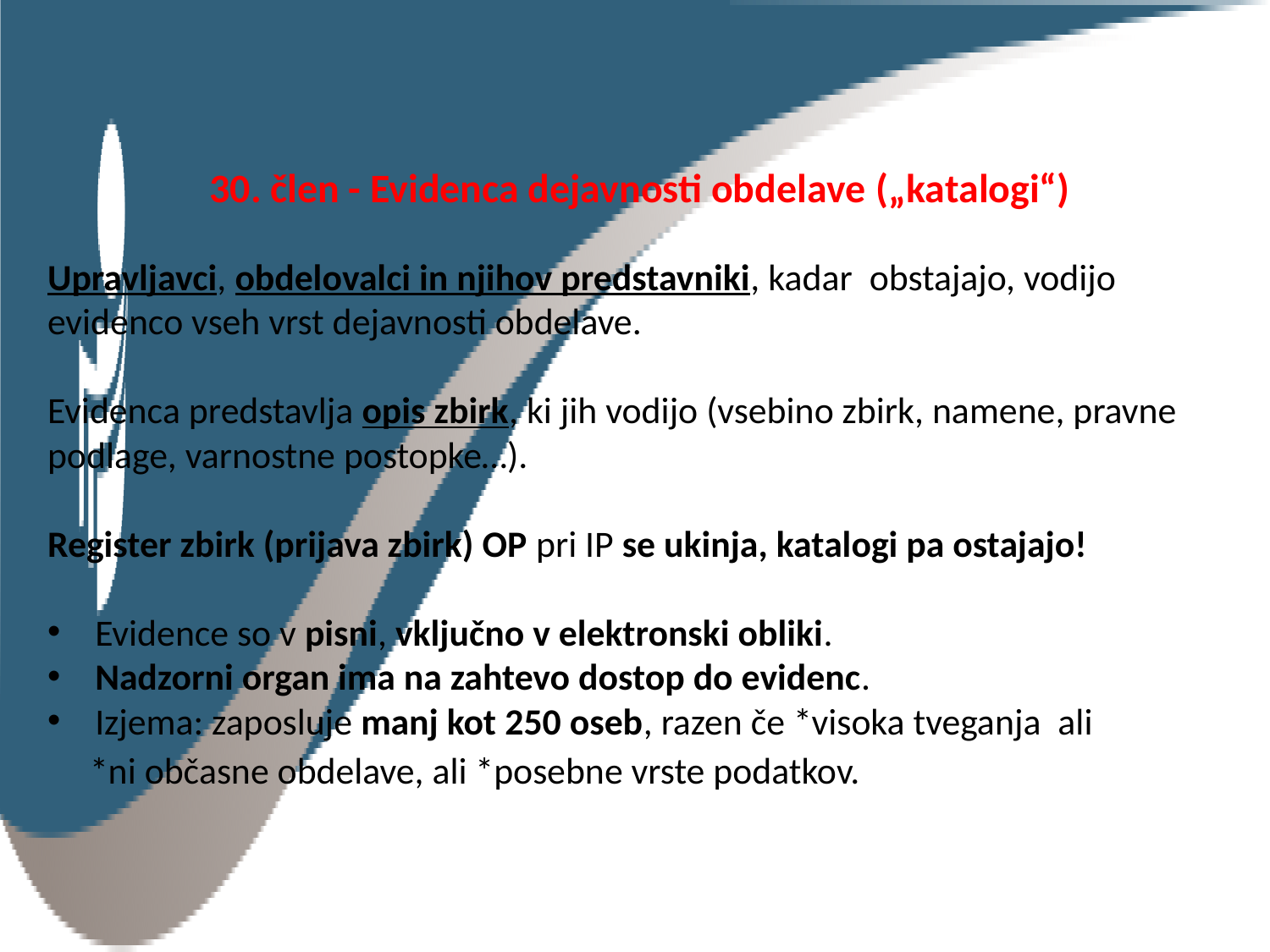

30. člen - Evidenca dejavnosti obdelave („katalogi“)

Upravljavci, obdelovalci in njihov predstavniki, kadar  obstajajo, vodijo evidenco vseh vrst dejavnosti obdelave.

Evidenca predstavlja opis zbirk, ki jih vodijo (vsebino zbirk, namene, pravne podlage, varnostne postopke…).

Register zbirk (prijava zbirk) OP pri IP se ukinja, katalogi pa ostajajo!

Evidence so v pisni, vključno v elektronski obliki.
Nadzorni organ ima na zahtevo dostop do evidenc.
Izjema: zaposluje manj kot 250 oseb, razen če *visoka tveganja  ali
     *ni občasne obdelave, ali *posebne vrste podatkov.